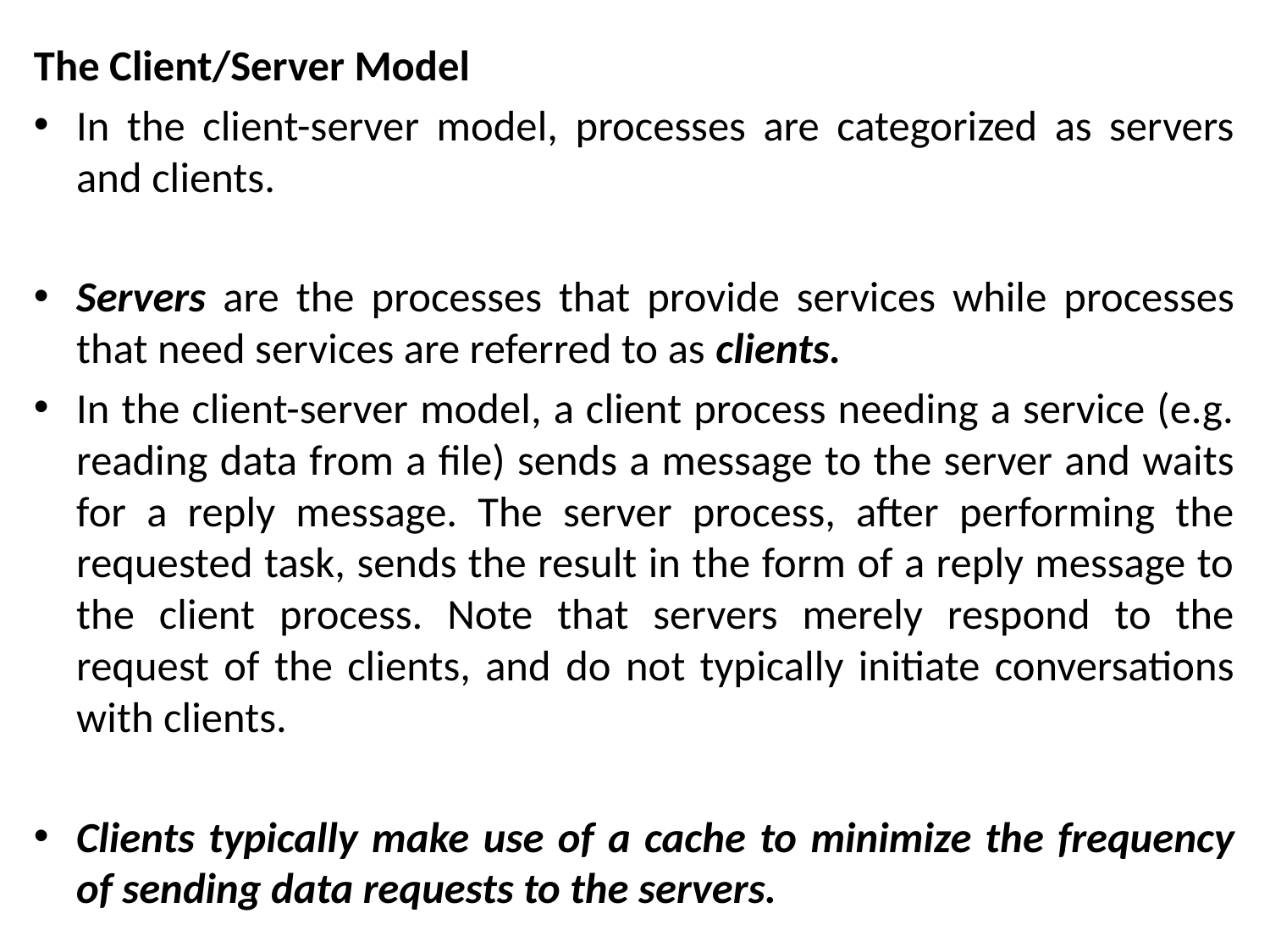

The Client/Server Model
In the client-server model, processes are categorized as servers and clients.

Servers are the processes that provide services while processes that need services are referred to as clients.
In the client-server model, a client process needing a service (e.g. reading data from a file) sends a message to the server and waits for a reply message. The server process, after performing the requested task, sends the result in the form of a reply message to the client process. Note that servers merely respond to the request of the clients, and do not typically initiate conversations with clients.

Clients typically make use of a cache to minimize the frequency of sending data requests to the servers.